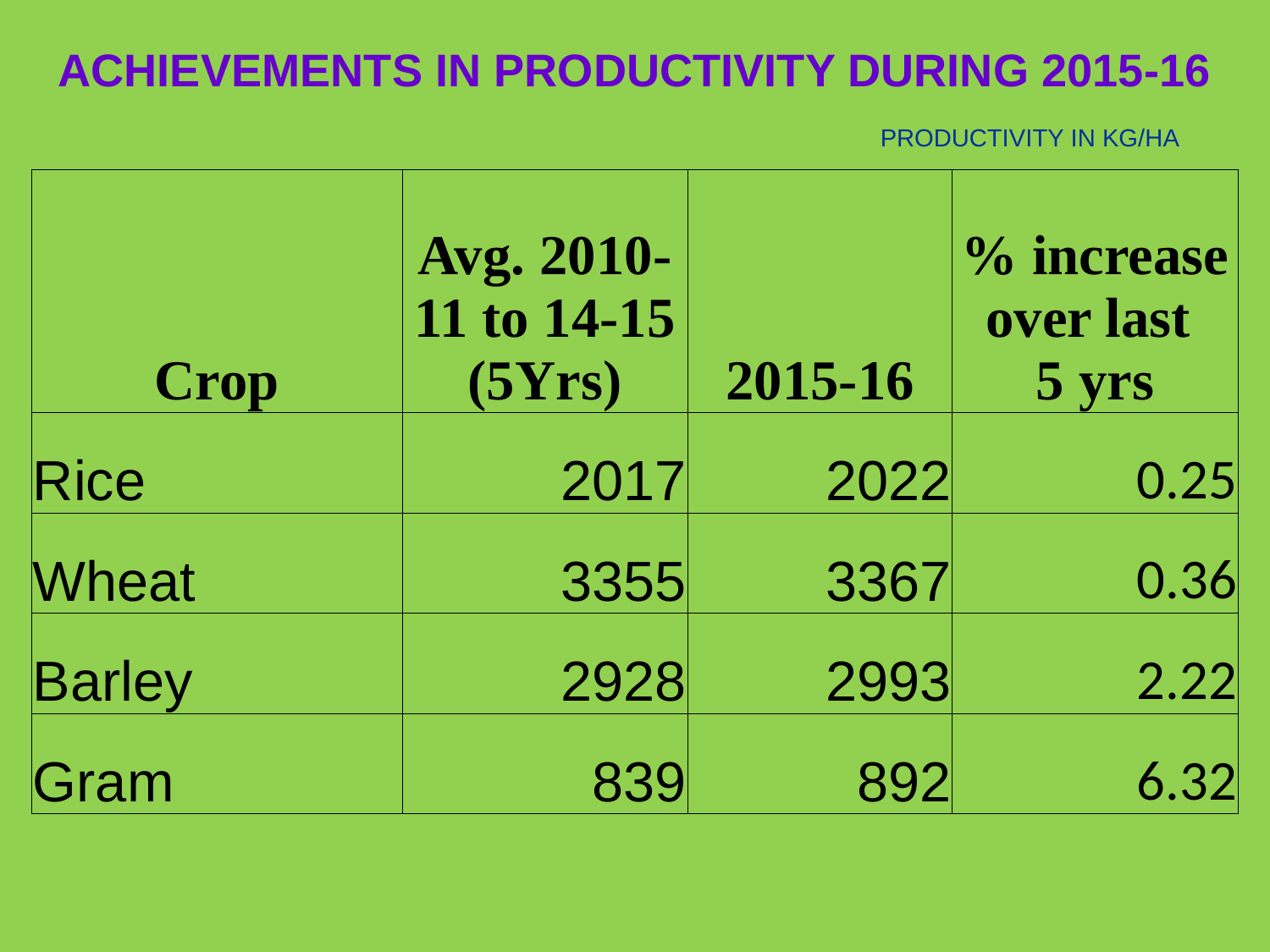

# ACHIEVEMENTS IN PRODUCTIVITY DURING 2015-16
PRODUCTIVITY IN KG/HA
| Crop | Avg. 2010-11 to 14-15 (5Yrs) | 2015-16 | % increase over last 5 yrs |
| --- | --- | --- | --- |
| Rice | 2017 | 2022 | 0.25 |
| Wheat | 3355 | 3367 | 0.36 |
| Barley | 2928 | 2993 | 2.22 |
| Gram | 839 | 892 | 6.32 |